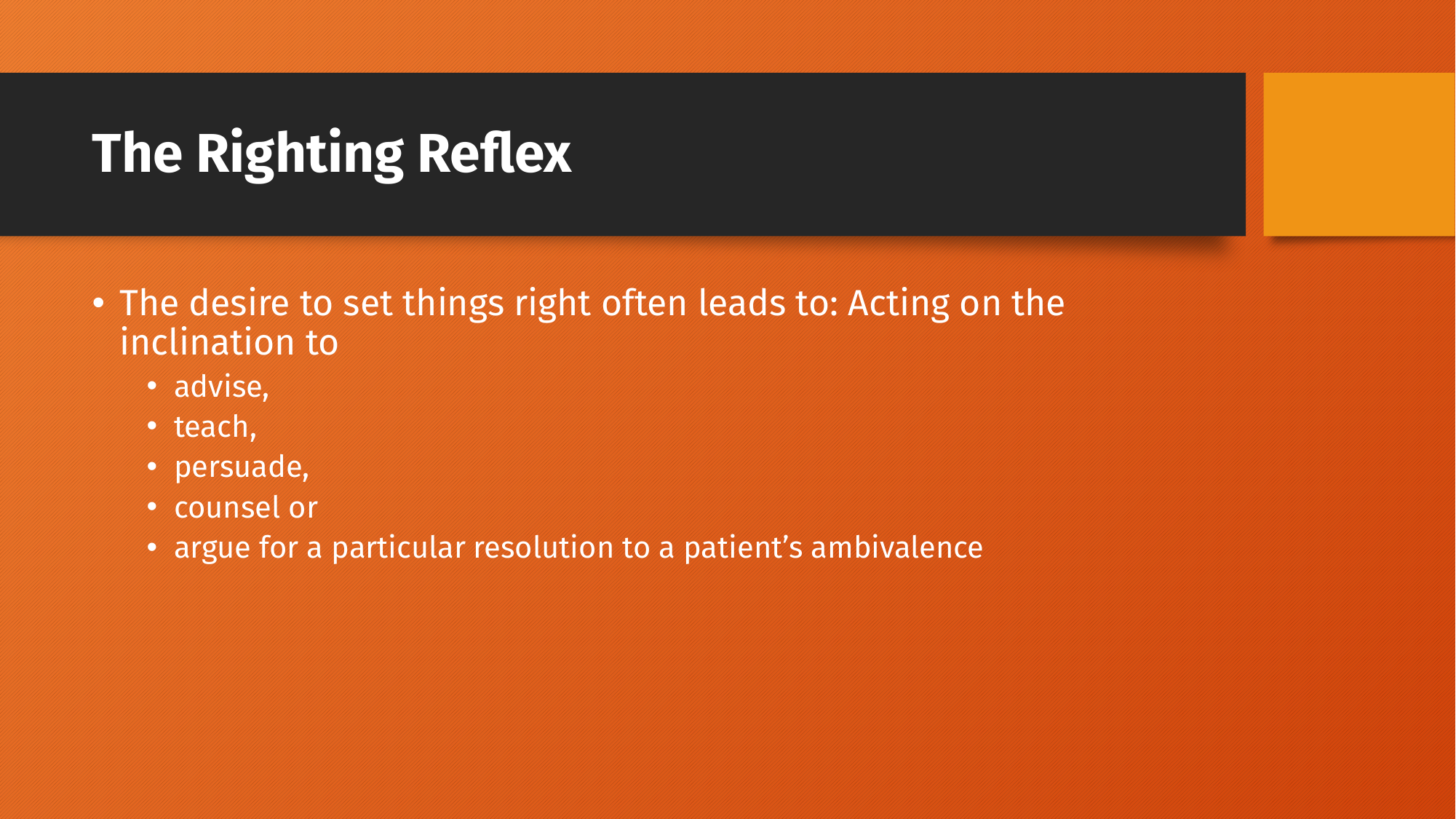

# The Righting Reflex
The desire to set things right often leads to: Acting on the inclination to
advise,
teach,
persuade,
counsel or
argue for a particular resolution to a patient’s ambivalence